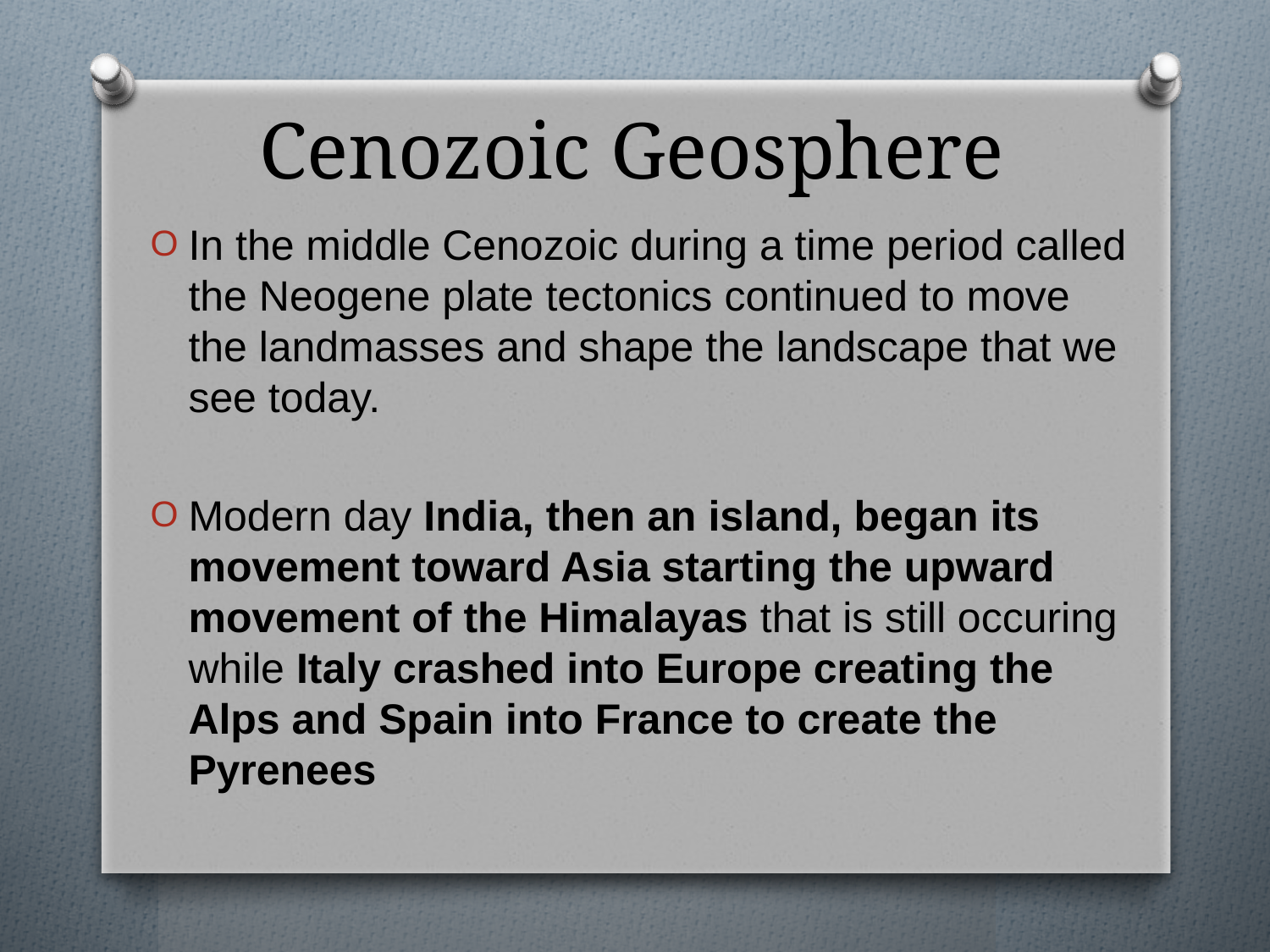

# Cenozoic Geosphere
In the middle Cenozoic during a time period called the Neogene plate tectonics continued to move the landmasses and shape the landscape that we see today.

Modern day India, then an island, began its movement toward Asia starting the upward movement of the Himalayas that is still occuring while Italy crashed into Europe creating the Alps and Spain into France to create the Pyrenees